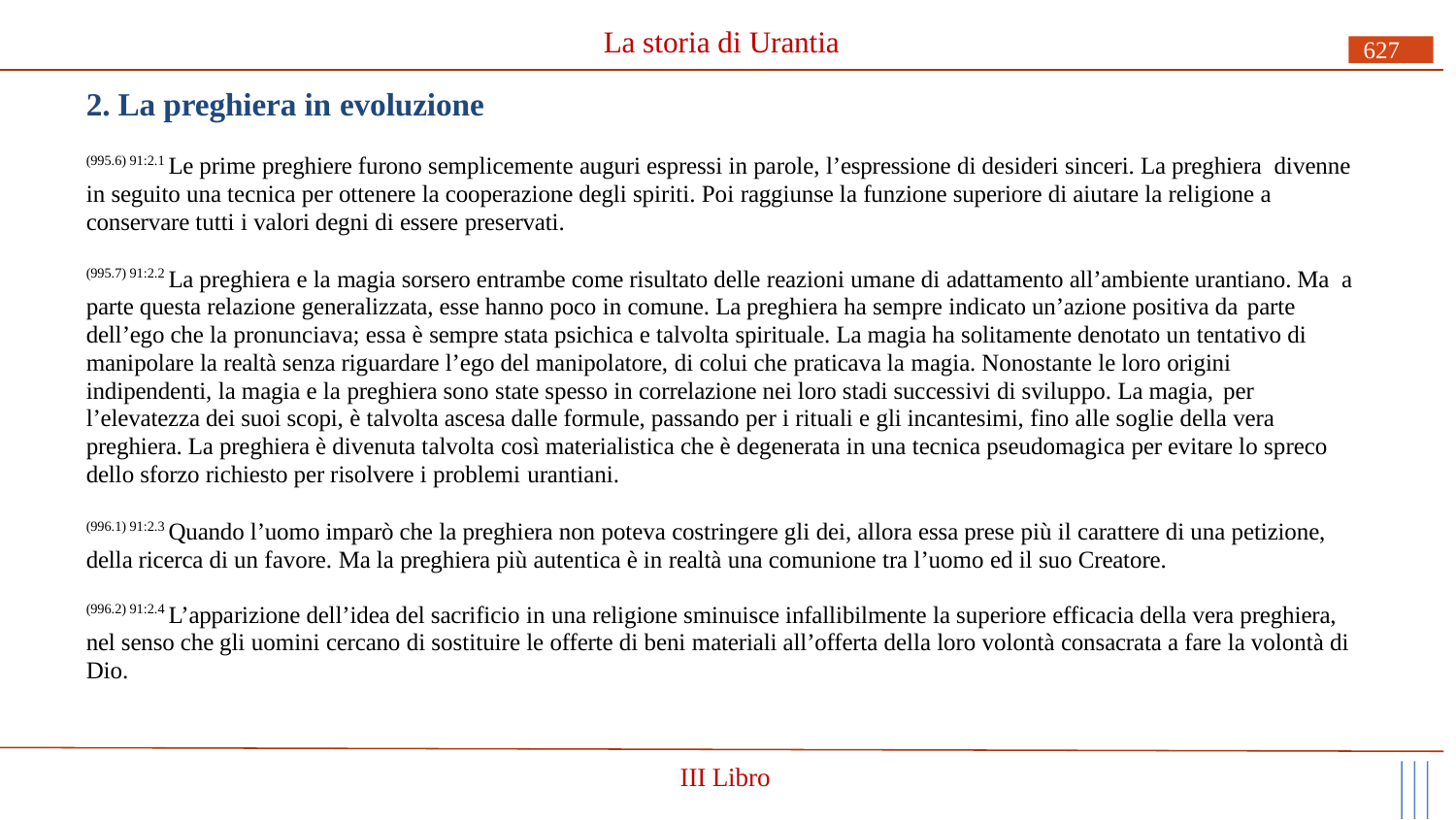

# La storia di Urantia
627

2. La preghiera in evoluzione
(995.6) 91:2.1 Le prime preghiere furono semplicemente auguri espressi in parole, l’espressione di desideri sinceri. La preghiera  divenne in seguito una tecnica per ottenere la cooperazione degli spiriti. Poi raggiunse la funzione superiore di aiutare la religione a  conservare tutti i valori degni di essere preservati.

(995.7) 91:2.2 La preghiera e la magia sorsero entrambe come risultato delle reazioni umane di adattamento all’ambiente urantiano. Ma  a parte questa relazione generalizzata, esse hanno poco in comune. La preghiera ha sempre indicato un’azione positiva da parte
dell’ego che la pronunciava; essa è sempre stata psichica e talvolta spirituale. La magia ha solitamente denotato un tentativo di  manipolare la realtà senza riguardare l’ego del manipolatore, di colui che praticava la magia. Nonostante le loro origini  indipendenti, la magia e la preghiera sono state spesso in correlazione nei loro stadi successivi di sviluppo. La magia, per
l’elevatezza dei suoi scopi, è talvolta ascesa dalle formule, passando per i rituali e gli incantesimi, fino alle soglie della vera  preghiera. La preghiera è divenuta talvolta così materialistica che è degenerata in una tecnica pseudomagica per evitare lo spreco  dello sforzo richiesto per risolvere i problemi urantiani.

(996.1) 91:2.3 Quando l’uomo imparò che la preghiera non poteva costringere gli dei, allora essa prese più il carattere di una petizione,  della ricerca di un favore. Ma la preghiera più autentica è in realtà una comunione tra l’uomo ed il suo Creatore.

(996.2) 91:2.4 L’apparizione dell’idea del sacrificio in una religione sminuisce infallibilmente la superiore efficacia della vera preghiera,  nel senso che gli uomini cercano di sostituire le offerte di beni materiali all’offerta della loro volontà consacrata a fare la volontà di  Dio.

III Libro